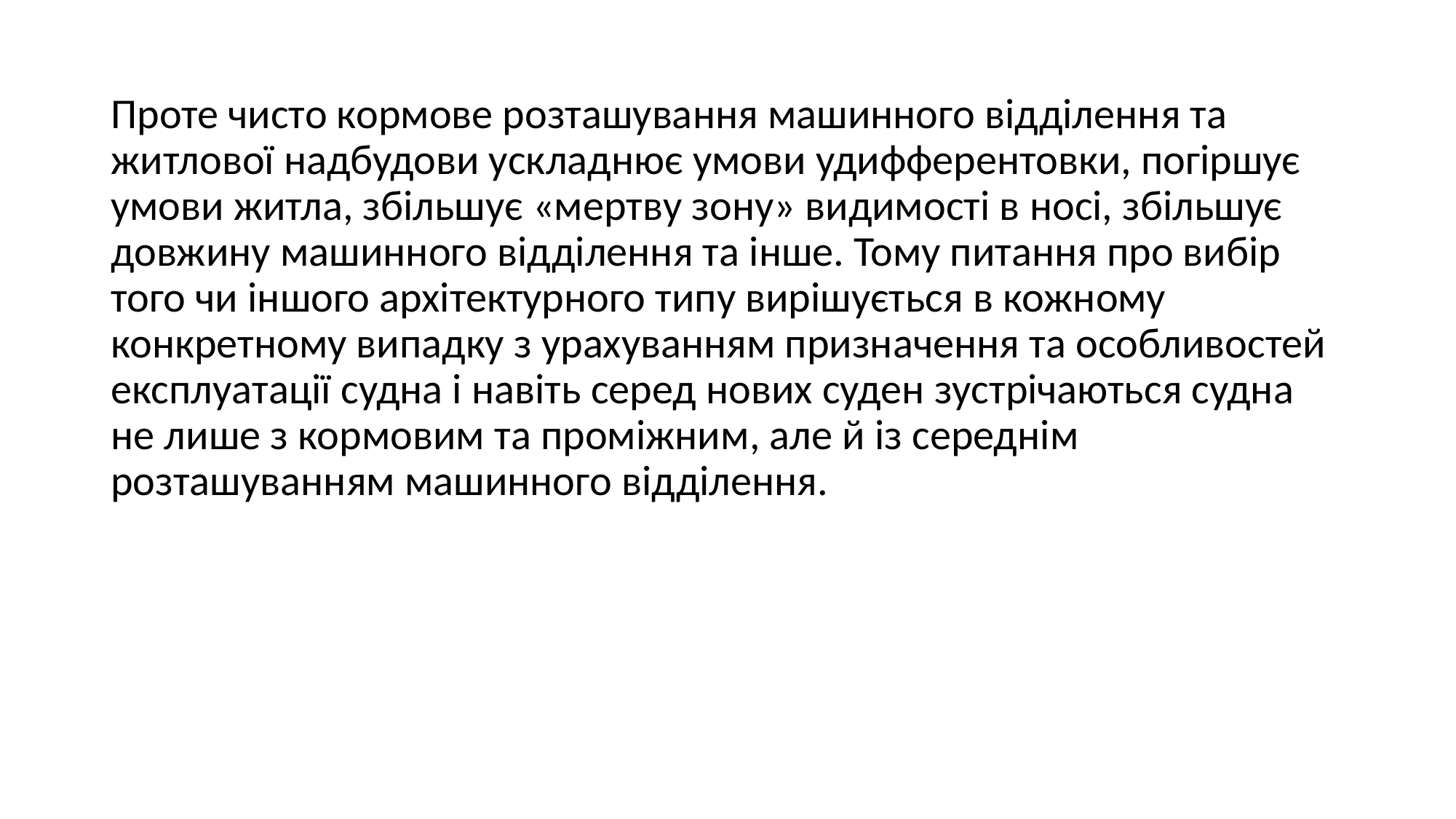

Проте чисто кормове розташування машинного відділення та житлової надбудови ускладнює умови удифферентовки, погіршує умови житла, збільшує «мертву зону» видимості в носі, збільшує довжину машинного відділення та інше. Тому питання про вибір того чи іншого архітектурного типу вирішується в кожному конкретному випадку з урахуванням призначення та особливостей експлуатації судна і навіть серед нових суден зустрічаються судна не лише з кормовим та проміжним, але й із середнім розташуванням машинного відділення.